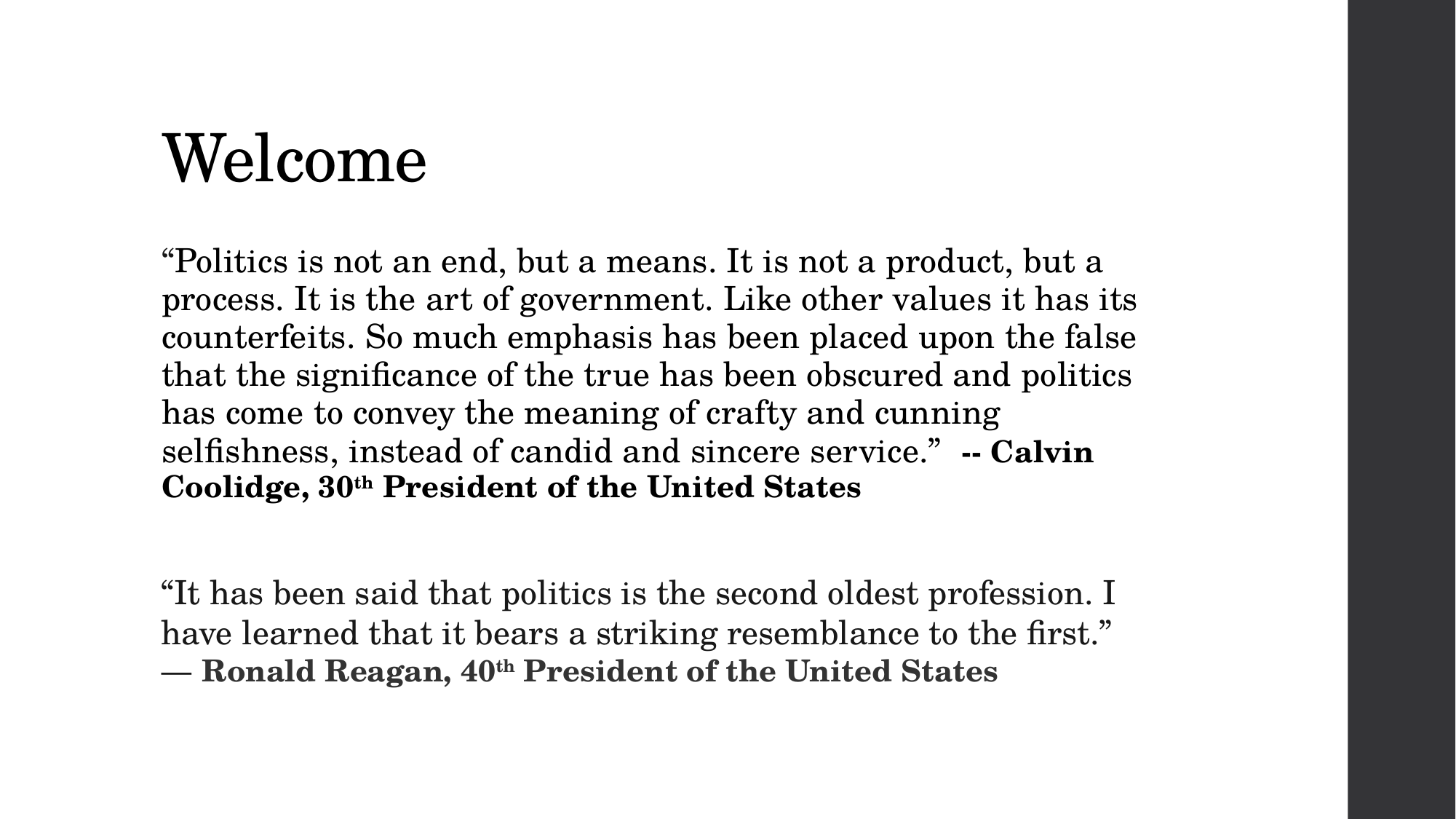

# Welcome
“Politics is not an end, but a means. It is not a product, but a process. It is the art of government. Like other values it has its counterfeits. So much emphasis has been placed upon the false that the significance of the true has been obscured and politics has come to convey the meaning of crafty and cunning selfishness, instead of candid and sincere service.”  -- Calvin Coolidge, 30th President of the United States

“It has been said that politics is the second oldest profession. I have learned that it bears a striking resemblance to the first.” ― Ronald Reagan, 40th President of the United States